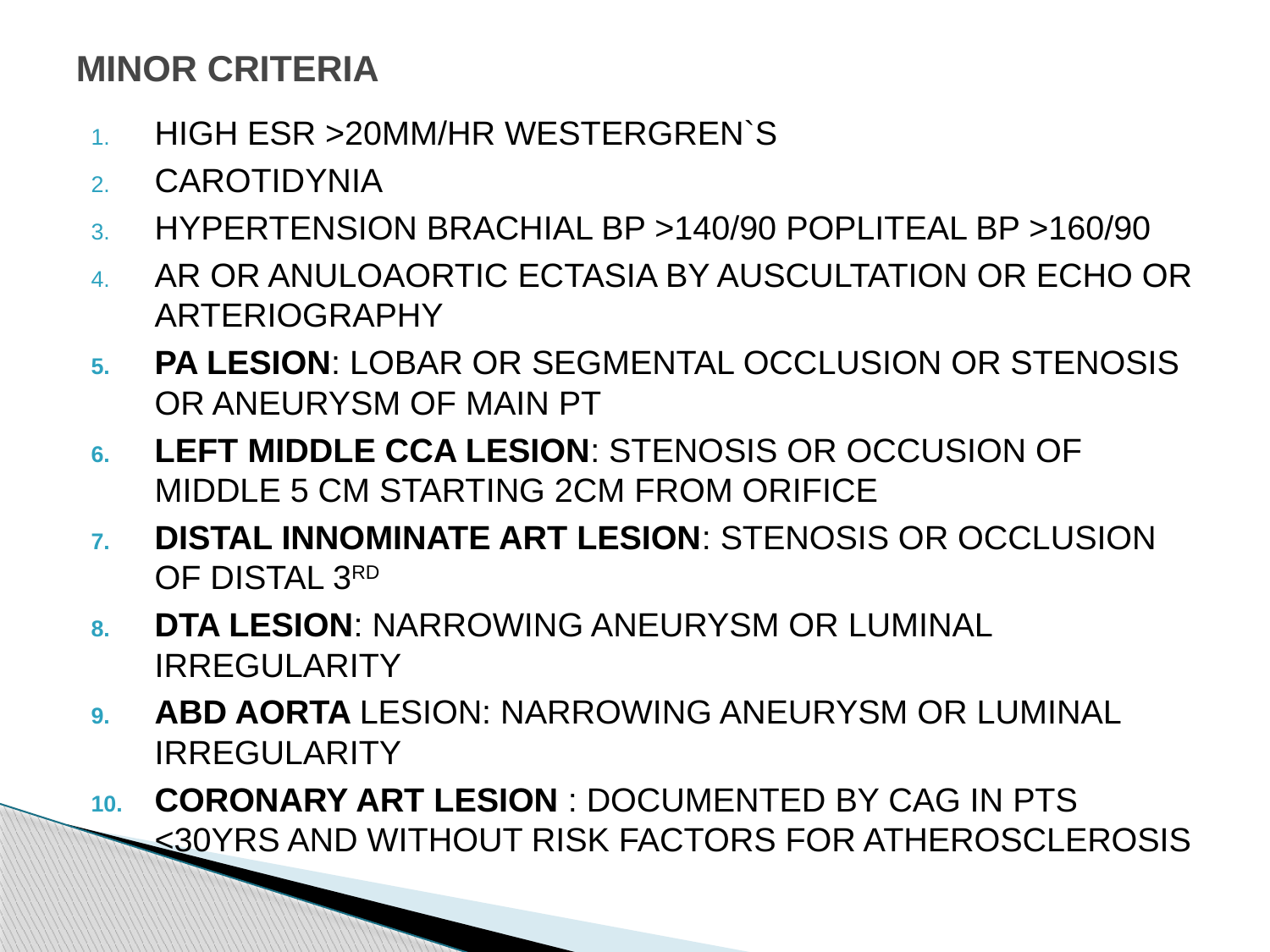

# MINOR CRITERIA
HIGH ESR >20MM/HR WESTERGREN`S
CAROTIDYNIA
HYPERTENSION BRACHIAL BP >140/90 POPLITEAL BP >160/90
AR OR ANULOAORTIC ECTASIA BY AUSCULTATION OR ECHO OR ARTERIOGRAPHY
PA LESION: LOBAR OR SEGMENTAL OCCLUSION OR STENOSIS OR ANEURYSM OF MAIN PT
LEFT MIDDLE CCA LESION: STENOSIS OR OCCUSION OF MIDDLE 5 CM STARTING 2CM FROM ORIFICE
DISTAL INNOMINATE ART LESION: STENOSIS OR OCCLUSION OF DISTAL 3RD
DTA LESION: NARROWING ANEURYSM OR LUMINAL IRREGULARITY
ABD AORTA LESION: NARROWING ANEURYSM OR LUMINAL IRREGULARITY
CORONARY ART LESION : DOCUMENTED BY CAG IN PTS <30YRS AND WITHOUT RISK FACTORS FOR ATHEROSCLEROSIS